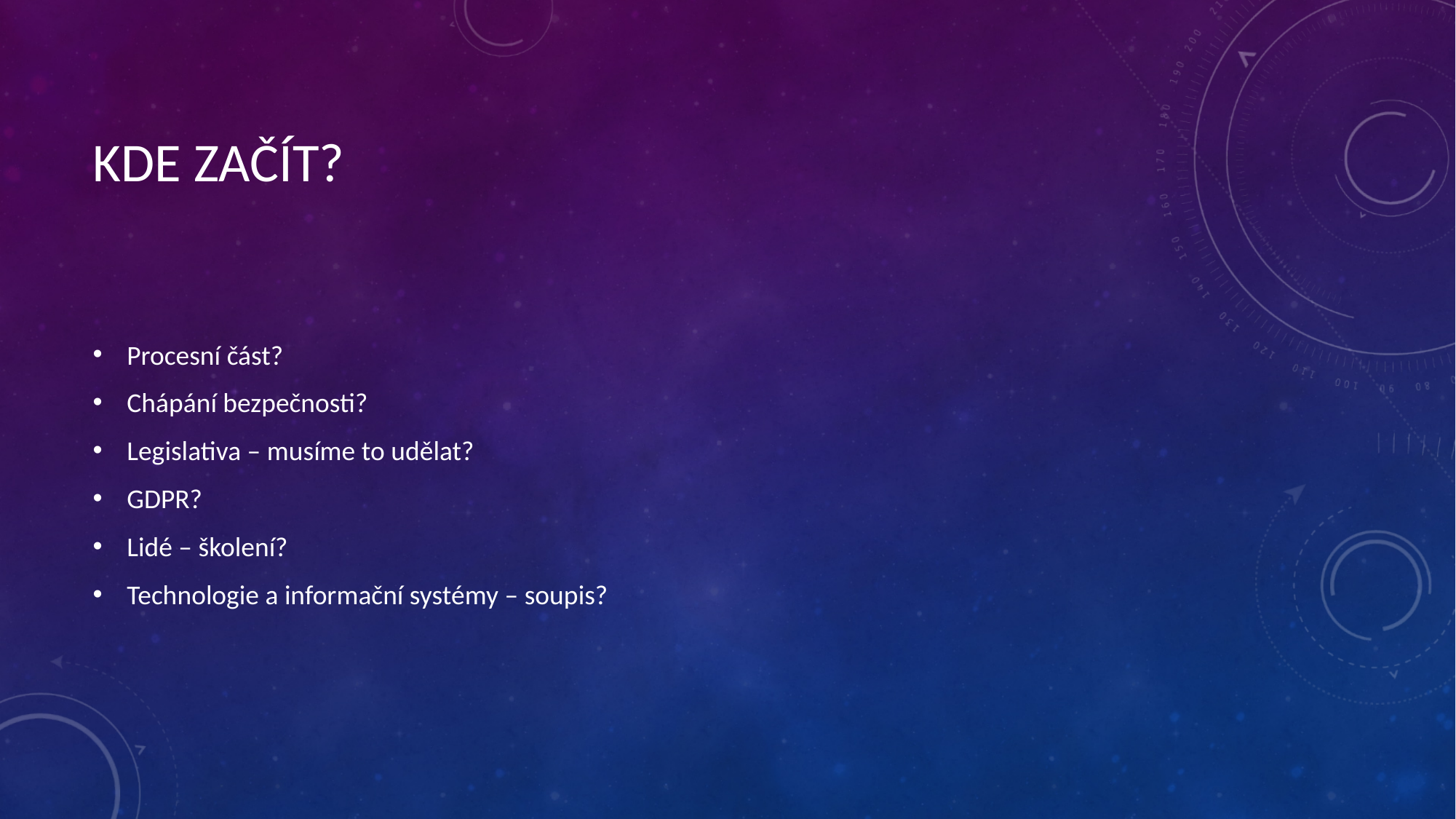

# Kde začít?
Procesní část?
Chápání bezpečnosti?
Legislativa – musíme to udělat?
GDPR?
Lidé – školení?
Technologie a informační systémy – soupis?